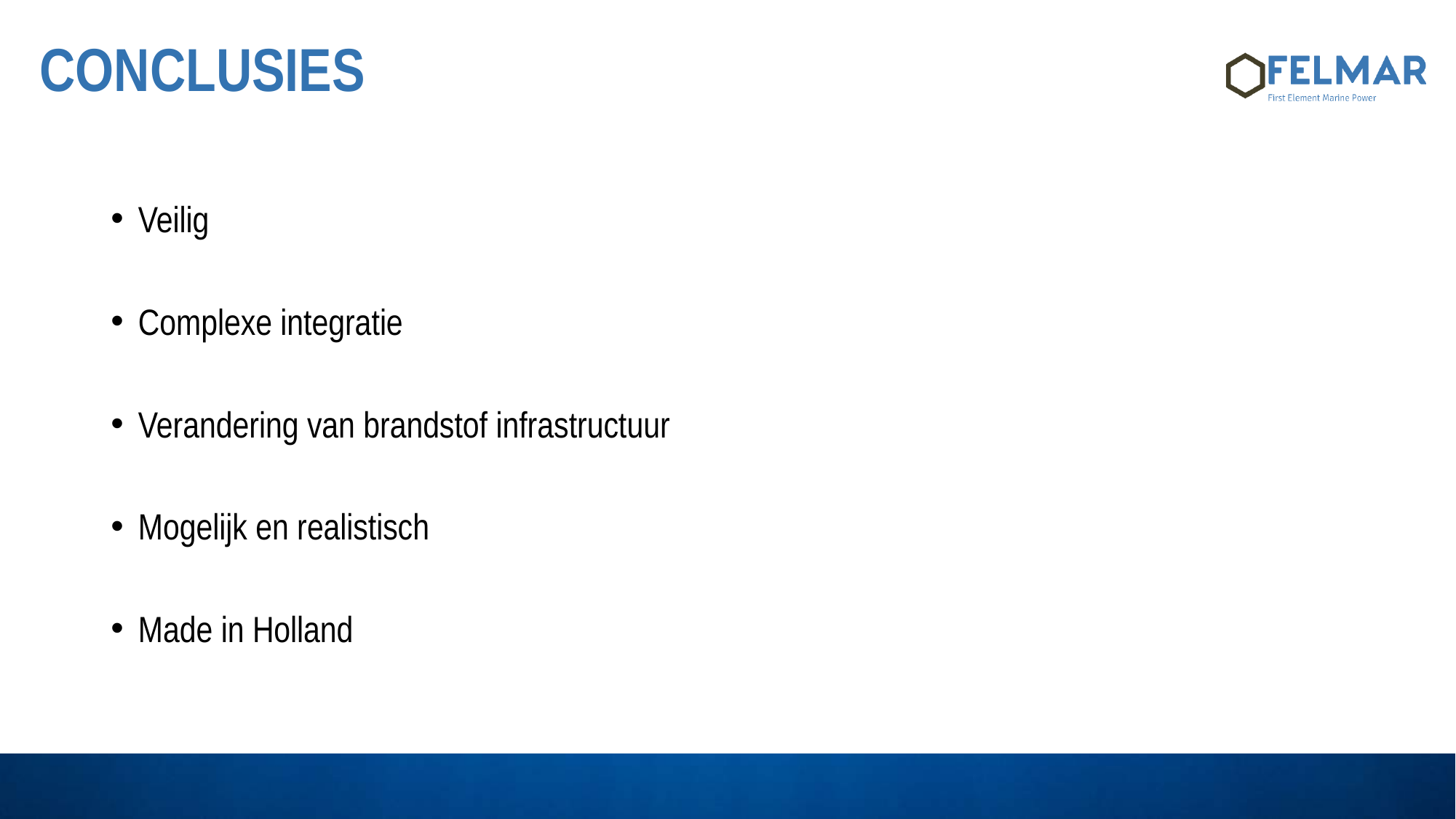

# CONCLUSIES
Veilig
Complexe integratie
Verandering van brandstof infrastructuur
Mogelijk en realistisch
Made in Holland